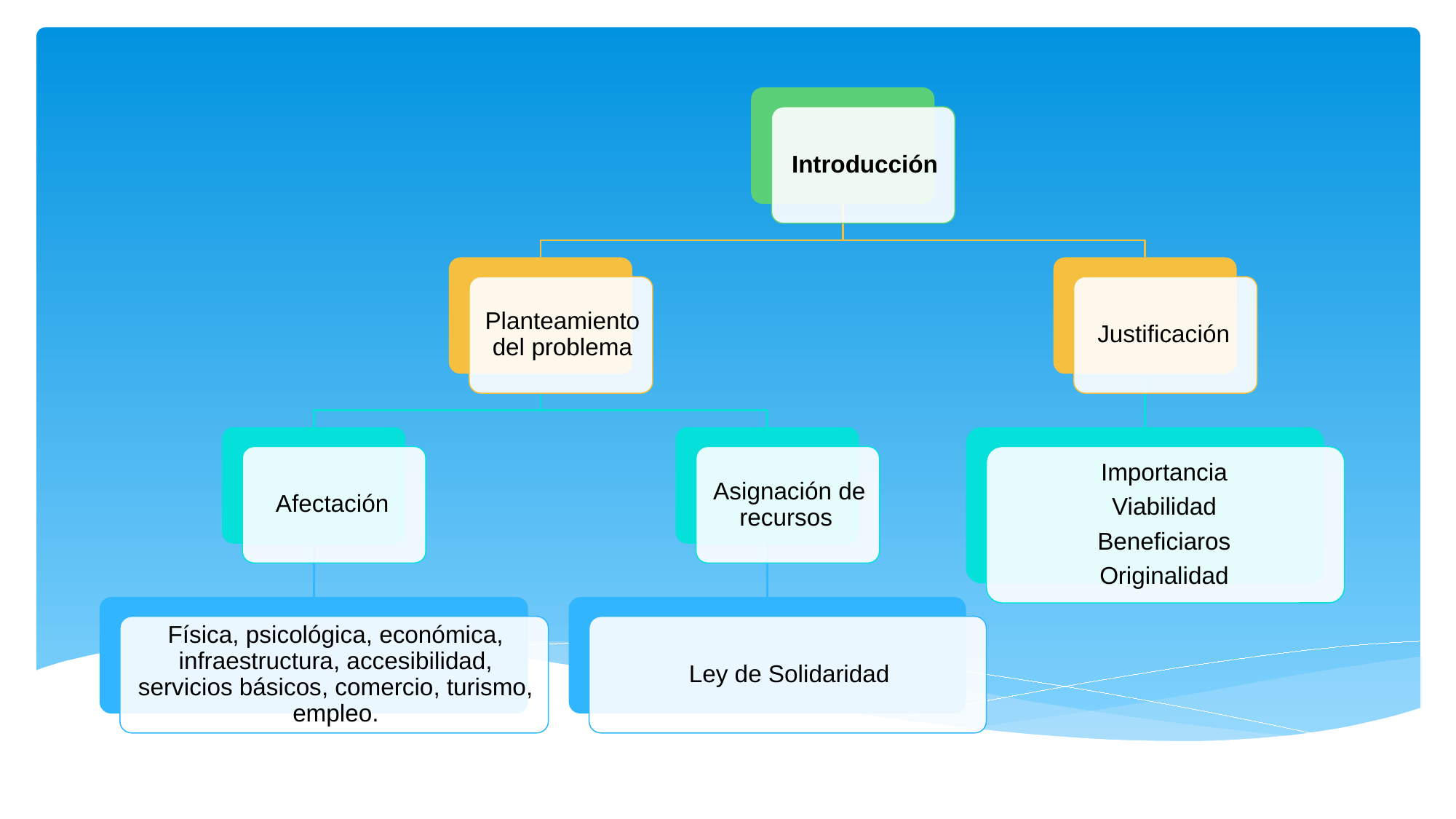

Introducción
Planteamiento del problema
Afectación
Física, psicológica, económica, infraestructura, accesibilidad, servicios básicos, comercio, turismo, empleo.
Asignación de recursos
Ley de Solidaridad
Justificación
Importancia
Viabilidad
Beneficiaros
Originalidad